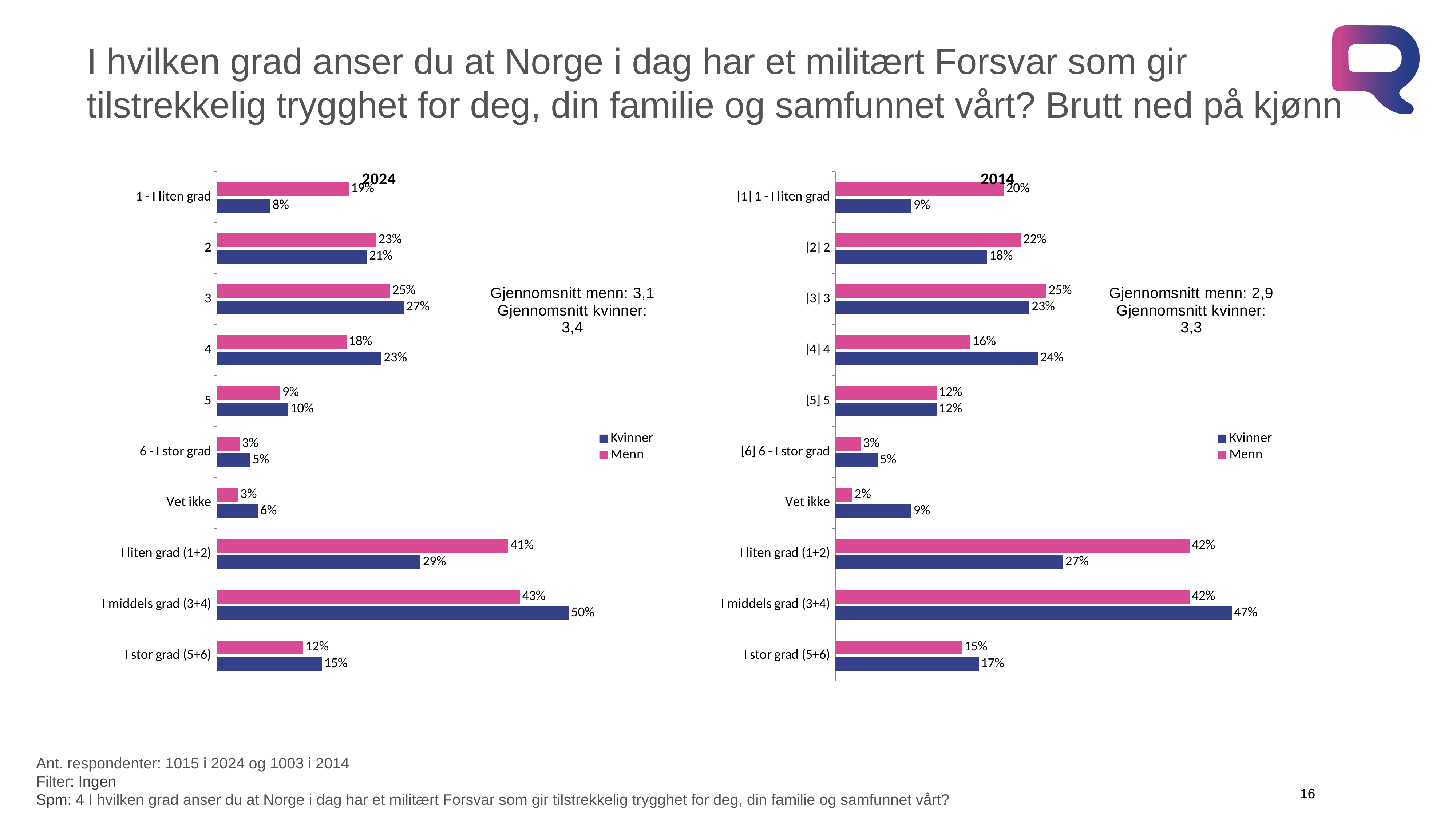

# I hvilken grad anser du at Norge i dag har et militært Forsvar som gir tilstrekkelig trygghet for deg, din familie og samfunnet vårt? Brutt ned på kjønn

### Chart: 2014

| Category | Menn | Kvinner |
|---|---|---|
| [1] 1 - I liten grad | 0.2 | 0.09 |
| [2] 2 | 0.22 | 0.18 |
| [3] 3 | 0.25 | 0.23 |
| [4] 4 | 0.16 | 0.24 |
| [5] 5 | 0.12 | 0.12 |
| [6] 6 - I stor grad | 0.03 | 0.05 |
| Vet ikke | 0.02 | 0.09 |
| I liten grad (1+2) | 0.42 | 0.27 |
| I middels grad (3+4) | 0.42 | 0.47 |
| I stor grad (5+6) | 0.15 | 0.17 |

### Chart: 2024

| Category | Menn | Kvinner |
|---|---|---|
| 1 - I liten grad | 0.187886830294307 | 0.0762587799815618 |
| 2 | 0.226911054491061 | 0.213833834930449 |
| 3 | 0.24671794852611 | 0.266671321529134 |
| 4 | 0.18476947850821102 | 0.234558024079873 |
| 5 | 0.0904609595491846 | 0.101788361285604 |
| 6 - I stor grad | 0.032777769301592 | 0.0479334859010104 |
| Vet ikke | 0.0304759593295329 | 0.0589561922923685 |
| I liten grad (1+2) | 0.414797884785367 | 0.29009261491201 |
| I middels grad (3+4) | 0.43148742703432097 | 0.501229345609007 |
| I stor grad (5+6) | 0.123238728850777 | 0.149721847186615 |
Ant. respondenter: 1015 i 2024 og 1003 i 2014
Filter: Ingen
Spm: 4 I hvilken grad anser du at Norge i dag har et militært Forsvar som gir tilstrekkelig trygghet for deg, din familie og samfunnet vårt?
16